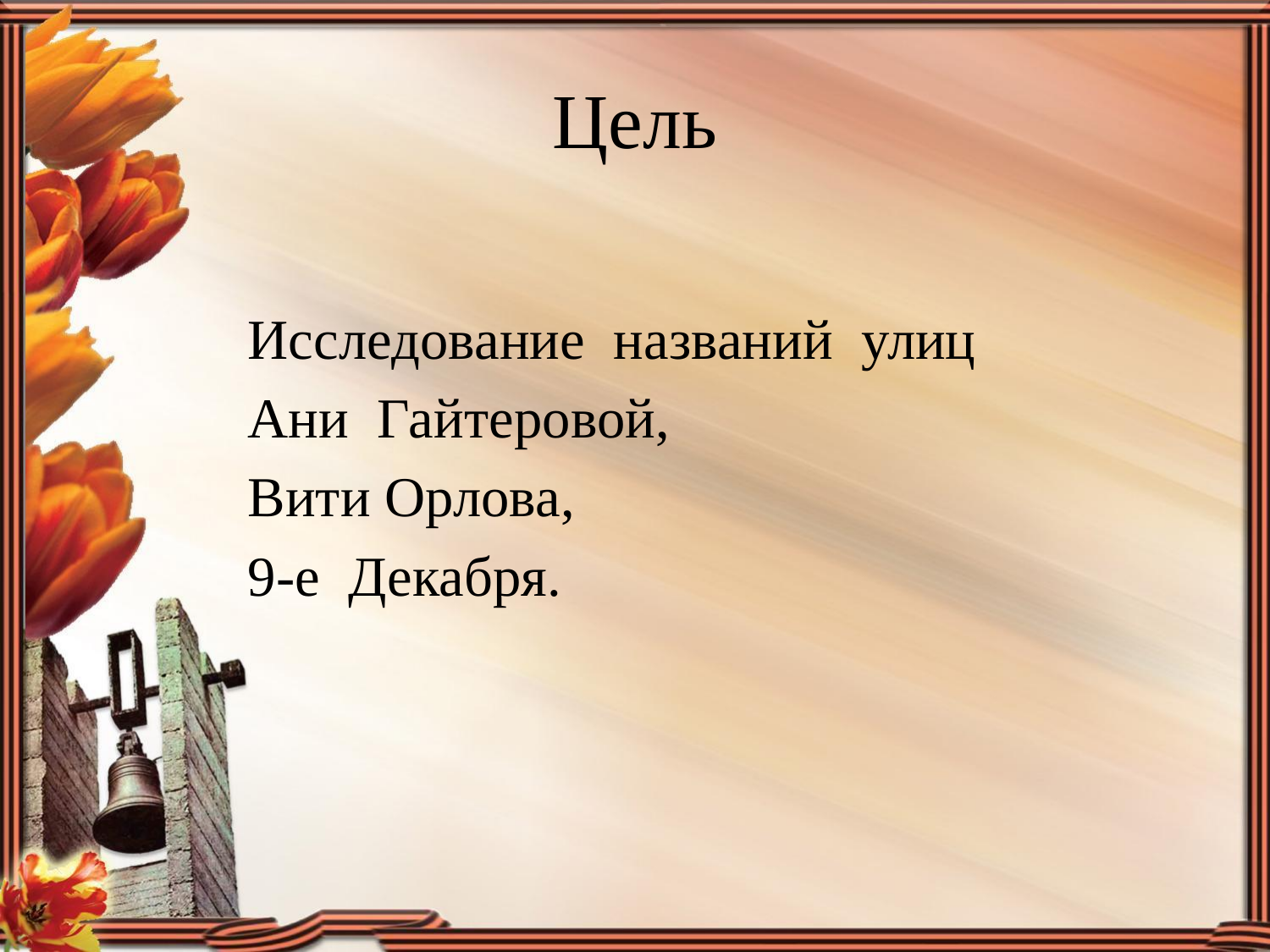

# Цель
Исследование  названий  улиц
Ани  Гайтеровой,
Вити Орлова,
9-е  Декабря.